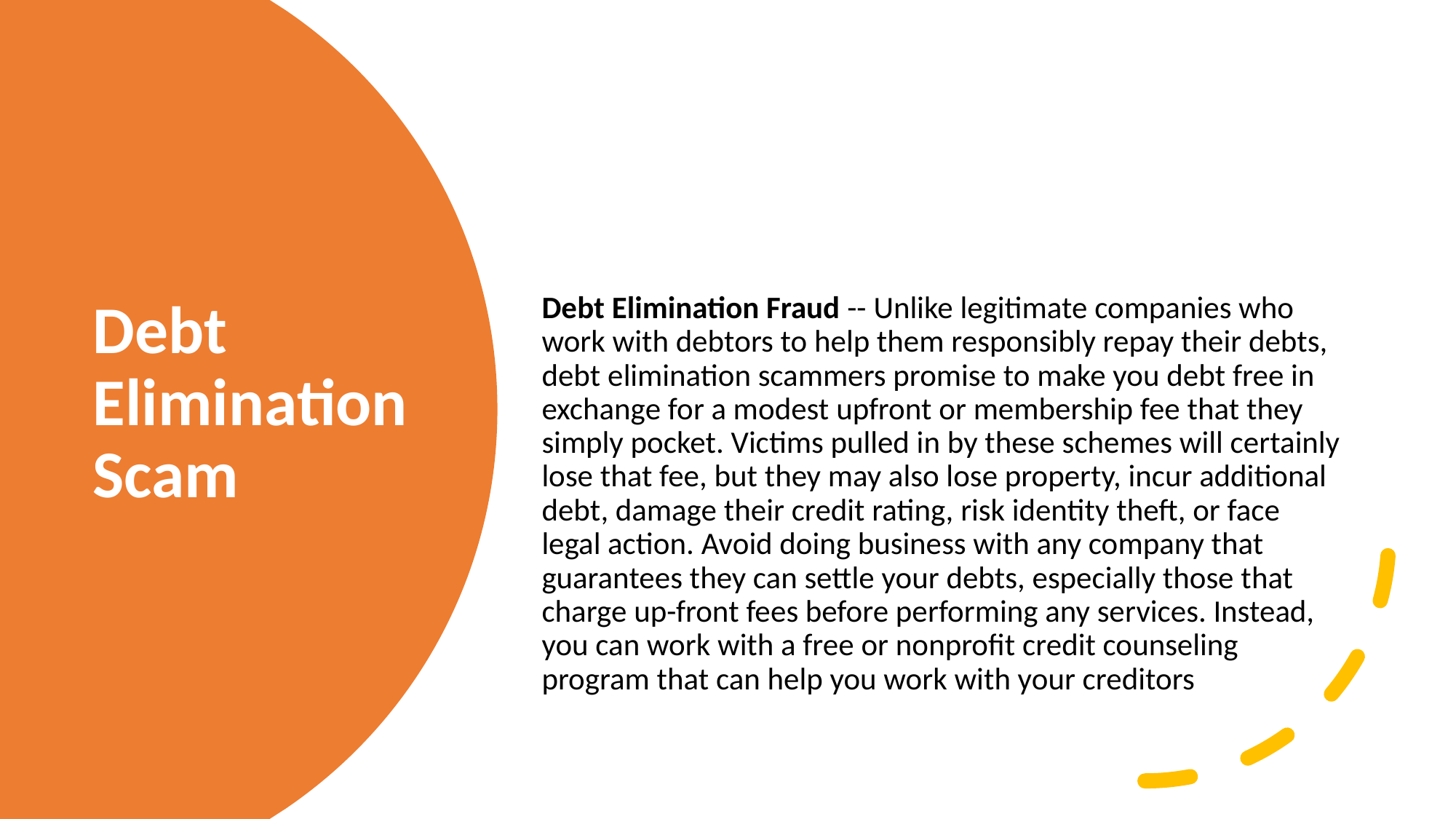

# Debt Elimination Scam
Debt Elimination Fraud -- Unlike legitimate companies who work with debtors to help them responsibly repay their debts, debt elimination scammers promise to make you debt free in exchange for a modest upfront or membership fee that they simply pocket. Victims pulled in by these schemes will certainly lose that fee, but they may also lose property, incur additional debt, damage their credit rating, risk identity theft, or face legal action. Avoid doing business with any company that guarantees they can settle your debts, especially those that charge up-front fees before performing any services. Instead, you can work with a free or nonprofit credit counseling program that can help you work with your creditors